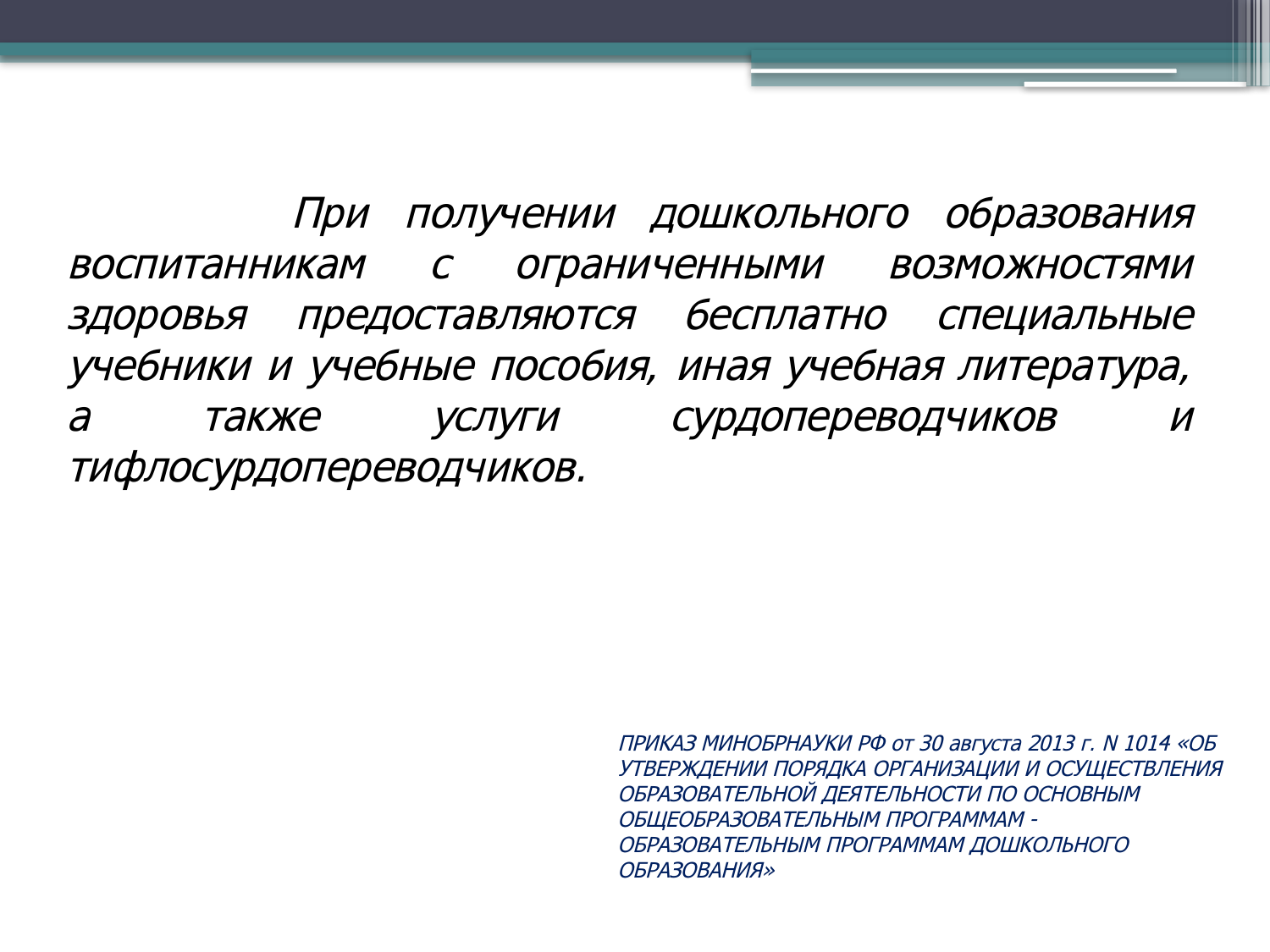

При получении дошкольного образования воспитанникам с ограниченными возможностями здоровья предоставляются бесплатно специальные учебники и учебные пособия, иная учебная литература, а также услуги сурдопереводчиков и тифлосурдопереводчиков.

ПРИКАЗ МИНОБРНАУКИ РФ от 30 августа 2013 г. N 1014 «ОБ УТВЕРЖДЕНИИ ПОРЯДКА ОРГАНИЗАЦИИ И ОСУЩЕСТВЛЕНИЯ ОБРАЗОВАТЕЛЬНОЙ ДЕЯТЕЛЬНОСТИ ПО ОСНОВНЫМ ОБЩЕОБРАЗОВАТЕЛЬНЫМ ПРОГРАММАМ - ОБРАЗОВАТЕЛЬНЫМ ПРОГРАММАМ ДОШКОЛЬНОГО ОБРАЗОВАНИЯ»